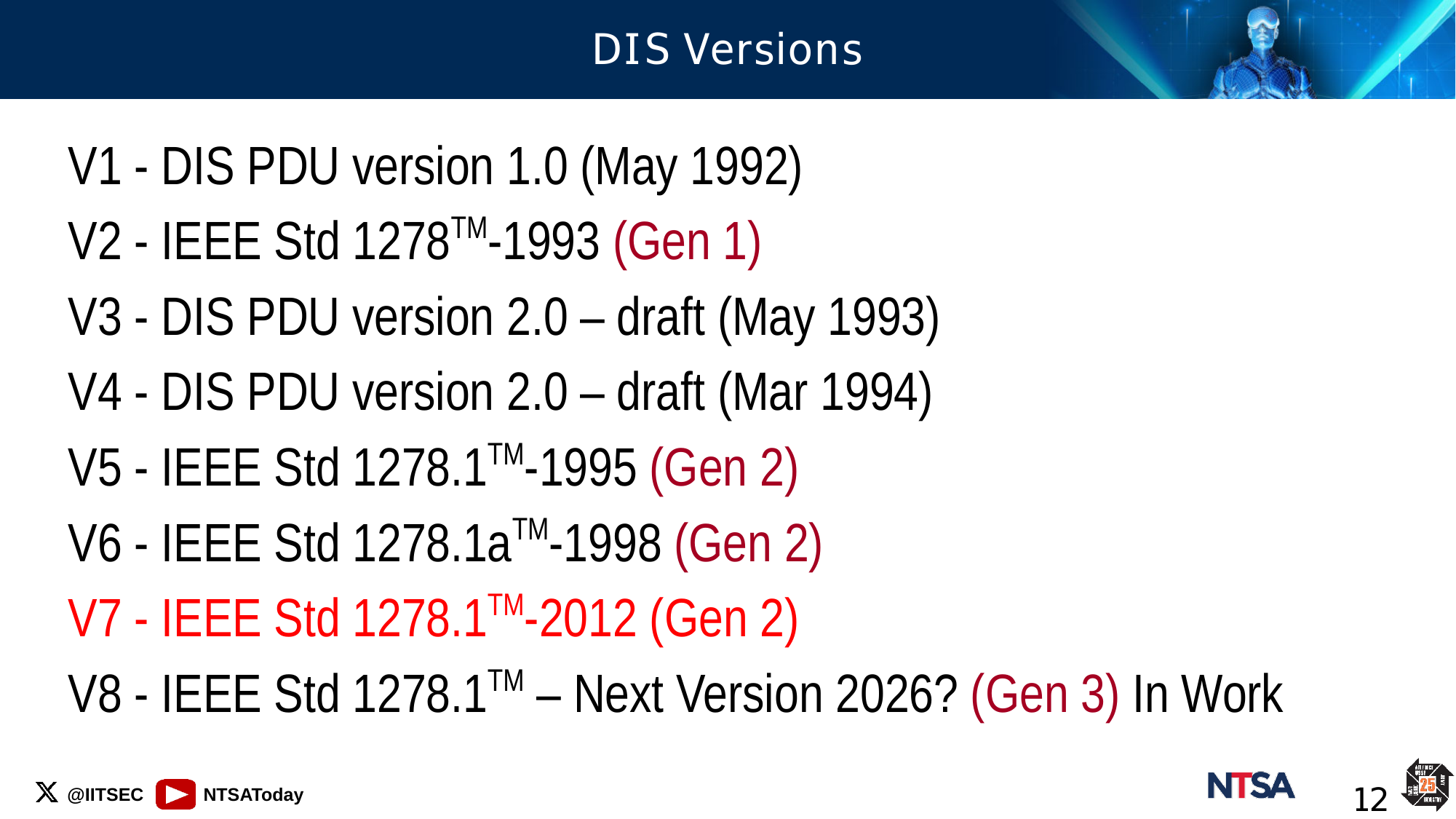

# DIS Versions
V1 - DIS PDU version 1.0 (May 1992)
V2 - IEEE Std 1278TM-1993 (Gen 1)
V3 - DIS PDU version 2.0 – draft (May 1993)
V4 - DIS PDU version 2.0 – draft (Mar 1994)
V5 - IEEE Std 1278.1TM-1995 (Gen 2)
V6 - IEEE Std 1278.1aTM-1998 (Gen 2)
V7 - IEEE Std 1278.1TM-2012 (Gen 2)
V8 - IEEE Std 1278.1TM – Next Version 2026? (Gen 3) In Work
12